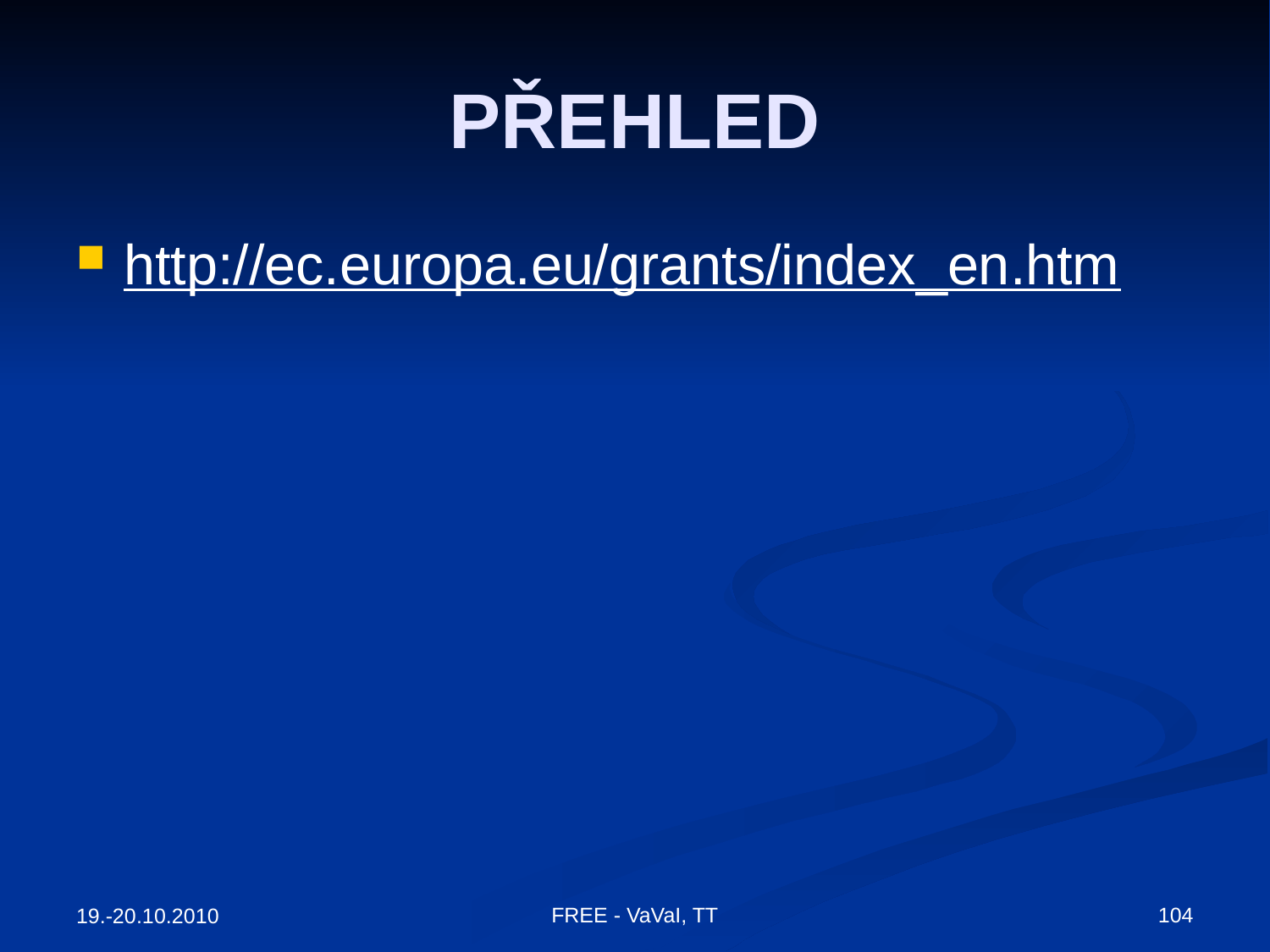

# PŘEHLED
http://ec.europa.eu/grants/index_en.htm
FREE - VaVaI, TT
104
19.-20.10.2010